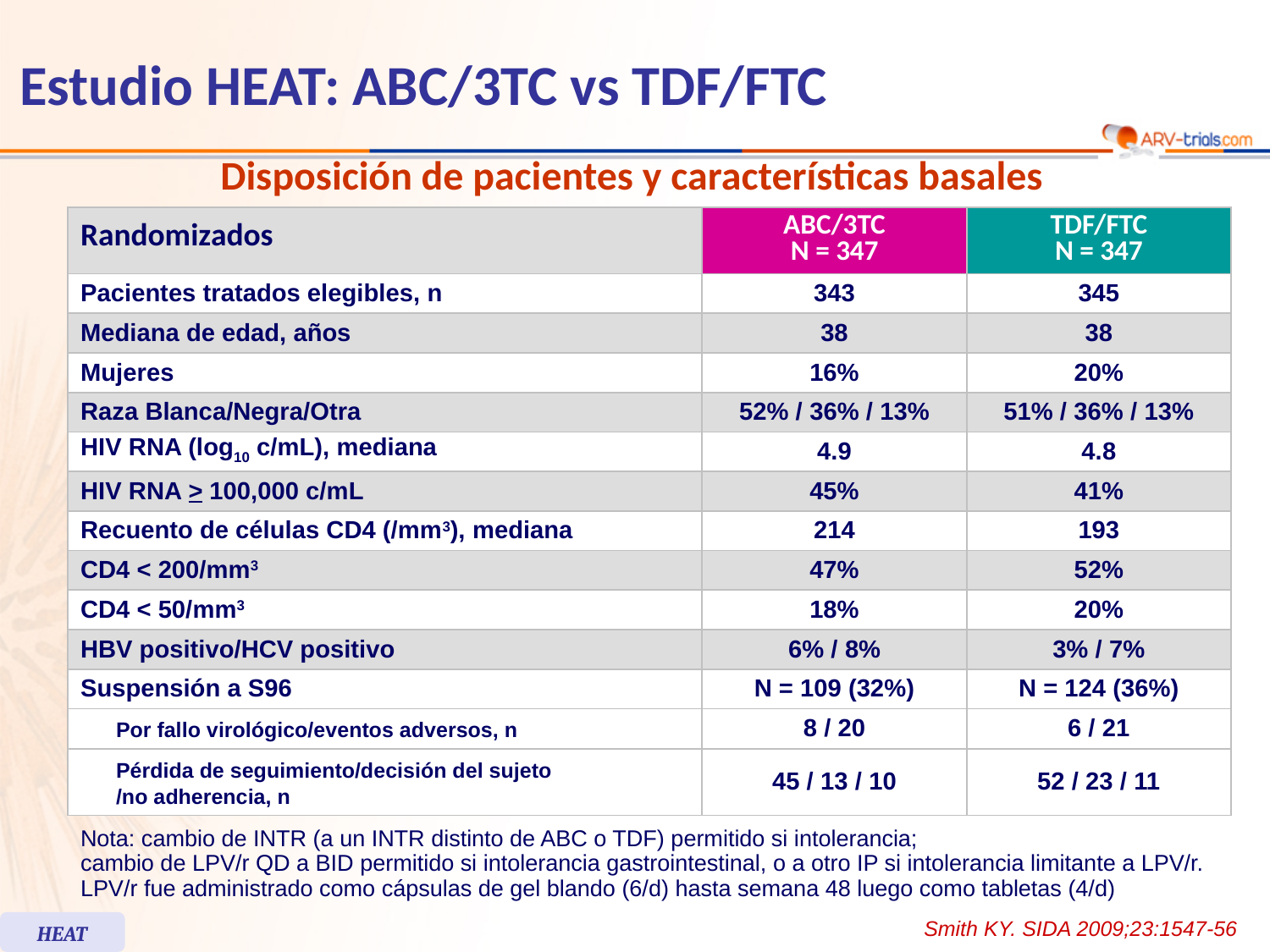

Estudio HEAT: ABC/3TC vs TDF/FTC
Disposición de pacientes y características basales
| Randomizados |  | ABC/3TC N = 347 | TDF/FTC N = 347 |
| --- | --- | --- | --- |
| Pacientes tratados elegibles, n |  | 343 | 345 |
| Mediana de edad, años |  | 38 | 38 |
| Mujeres |  | 16% | 20% |
| Raza Blanca/Negra/Otra |  | 52% / 36% / 13% | 51% / 36% / 13% |
| HIV RNA (log10 c/mL), mediana |  | 4.9 | 4.8 |
| HIV RNA > 100,000 c/mL |  | 45% | 41% |
| Recuento de células CD4 (/mm3), mediana |  | 214 | 193 |
| CD4 < 200/mm3 |  | 47% | 52% |
| CD4 < 50/mm3 |  | 18% | 20% |
| HBV positivo/HCV positivo |  | 6% / 8% | 3% / 7% |
| Suspensión a S96 |  | N = 109 (32%) | N = 124 (36%) |
|  | Por fallo virológico/eventos adversos, n | 8 / 20 | 6 / 21 |
|  | Pérdida de seguimiento/decisión del sujeto /no adherencia, n | 45 / 13 / 10 | 52 / 23 / 11 |
Nota: cambio de INTR (a un INTR distinto de ABC o TDF) permitido si intolerancia;
cambio de LPV/r QD a BID permitido si intolerancia gastrointestinal, o a otro IP si intolerancia limitante a LPV/r.
LPV/r fue administrado como cápsulas de gel blando (6/d) hasta semana 48 luego como tabletas (4/d)
Smith KY. SIDA 2009;23:1547-56

HEAT